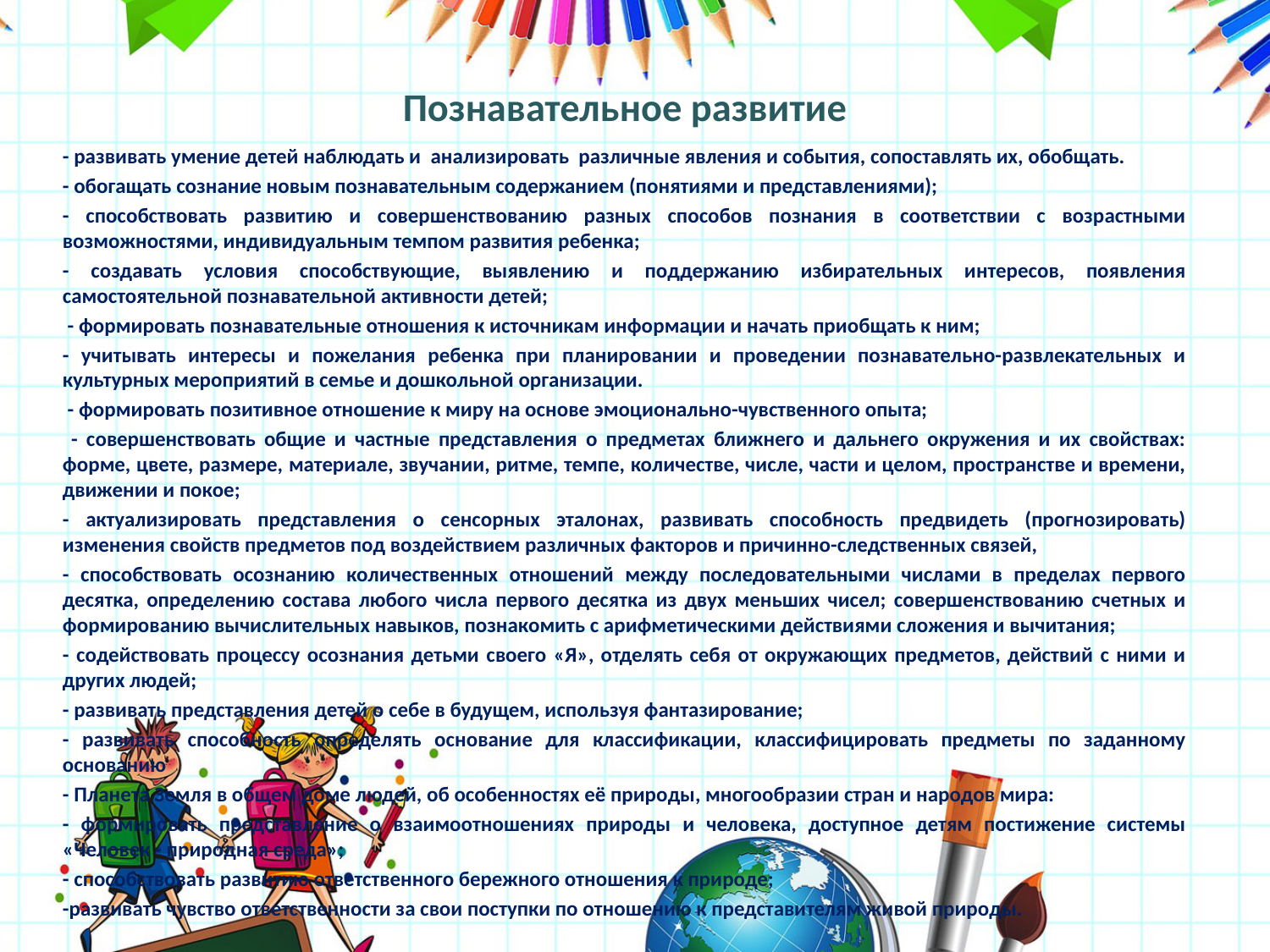

# Познавательное развитие
- развивать умение детей наблюдать и  анализировать  различные явления и события, сопоставлять их, обобщать.
- обогащать сознание новым познавательным содержанием (понятиями и представлениями);
- способствовать развитию и совершенствованию разных способов познания в соответствии с возрастными возможностями, индивидуальным темпом развития ребенка;
- создавать условия способствующие, выявлению и поддержанию избирательных интересов, появления самостоятельной познавательной активности детей;
 - формировать познавательные отношения к источникам информации и начать приобщать к ним;
- учитывать интересы и пожелания ребенка при планировании и проведении познавательно-развлекательных и культурных мероприятий в семье и дошкольной организации.
 - формировать позитивное отношение к миру на основе эмоционально-чувственного опыта;
 - совершенствовать общие и частные представления о предметах ближнего и дальнего окружения и их свойствах: форме, цвете, размере, материале, звучании, ритме, темпе, количестве, числе, части и целом, пространстве и времени, движении и покое;
- актуализировать представления о сенсорных эталонах, развивать способность предвидеть (прогнозировать) изменения свойств предметов под воздействием различных факторов и причинно-следственных связей,
- способствовать осознанию количественных отношений между последовательными числами в пределах первого десятка, определению состава любого числа первого десятка из двух меньших чисел; совершенствованию счетных и формированию вычислительных навыков, познакомить с арифметическими действиями сложения и вычитания;
- содействовать процессу осознания детьми своего «Я», отделять себя от окружающих предметов, действий с ними и других людей;
- развивать представления детей о себе в будущем, используя фантазирование;
- развивать способность определять основание для классификации, классифицировать предметы по заданному основанию
- Планета Земля в общем доме людей, об особенностях её природы, многообразии стран и народов мира:
- формировать представление о взаимоотношениях природы и человека, доступное детям постижение системы «Человек - природная среда»;
- способствовать развитию ответственного бережного отношения к природе;
-развивать чувство ответственности за свои поступки по отношению к представителям живой природы.